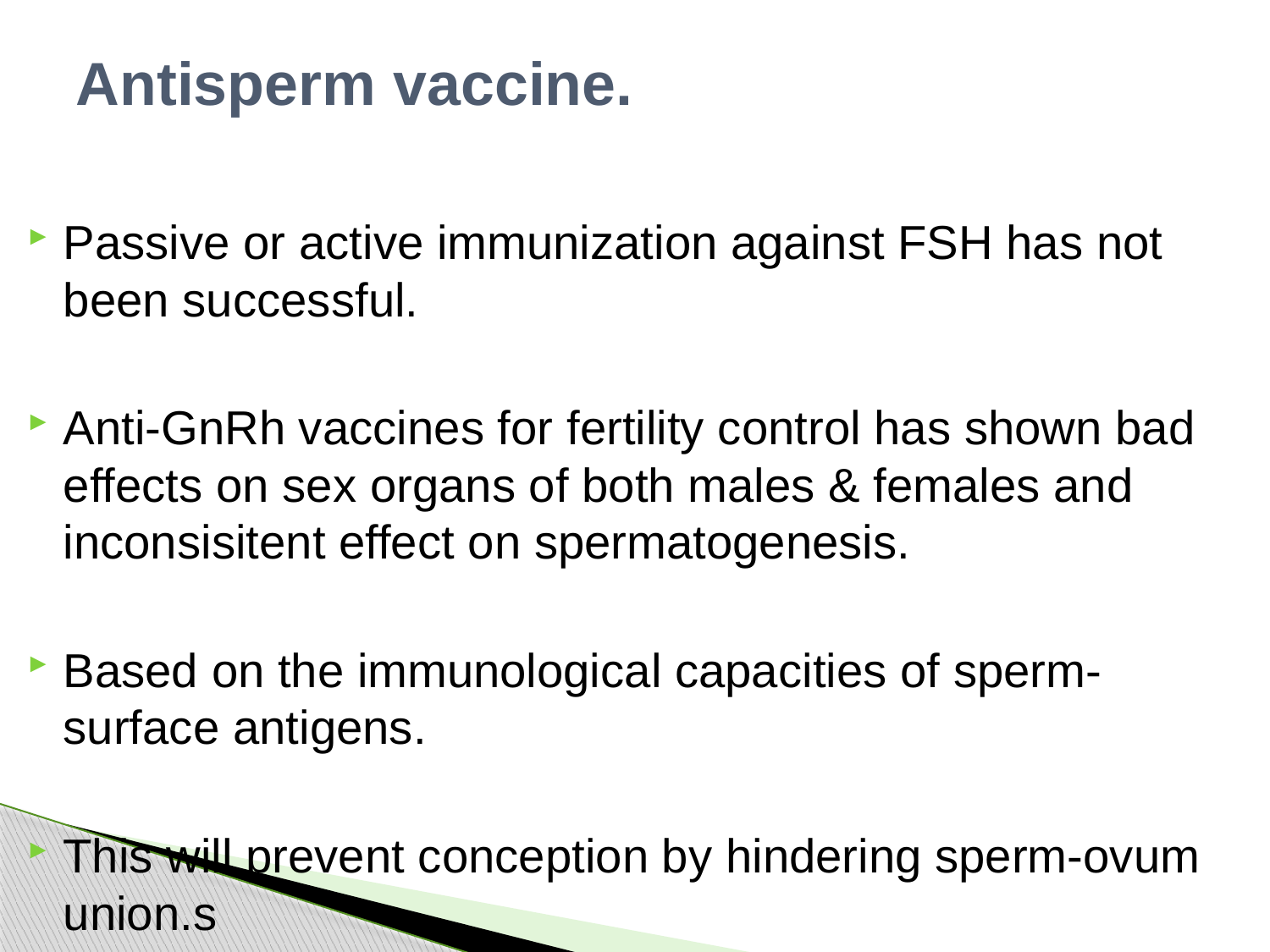

# Antisperm vaccine.
Passive or active immunization against FSH has not been successful.

Anti-GnRh vaccines for fertility control has shown bad effects on sex organs of both males & females and inconsisitent effect on spermatogenesis.

Based on the immunological capacities of sperm-surface antigens.

This will prevent conception by hindering sperm-ovum union.s